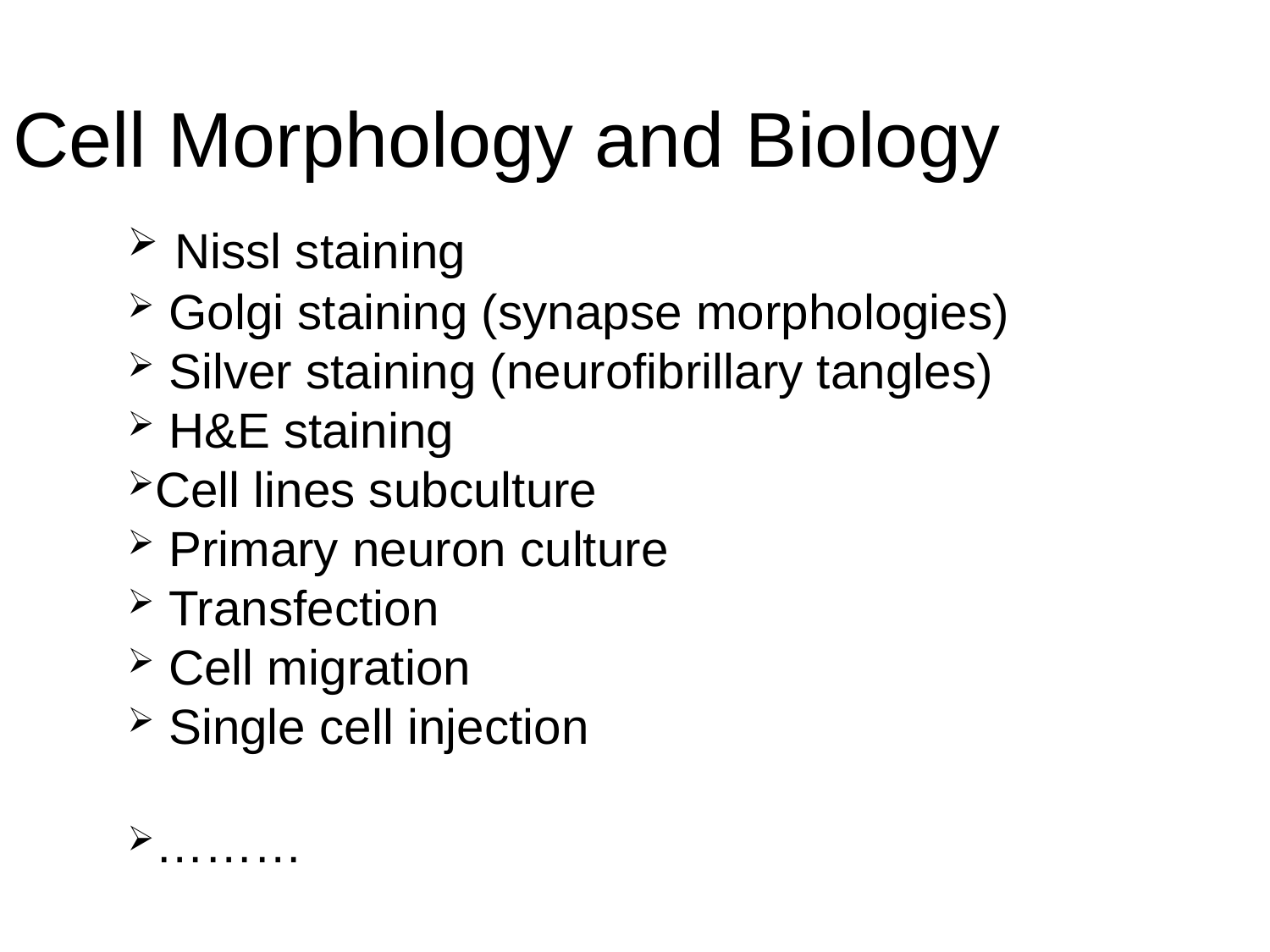

Cell Morphology and Biology
 Nissl staining
 Golgi staining (synapse morphologies)
 Silver staining (neurofibrillary tangles)
 H&E staining
Cell lines subculture
 Primary neuron culture
 Transfection
 Cell migration
 Single cell injection

………